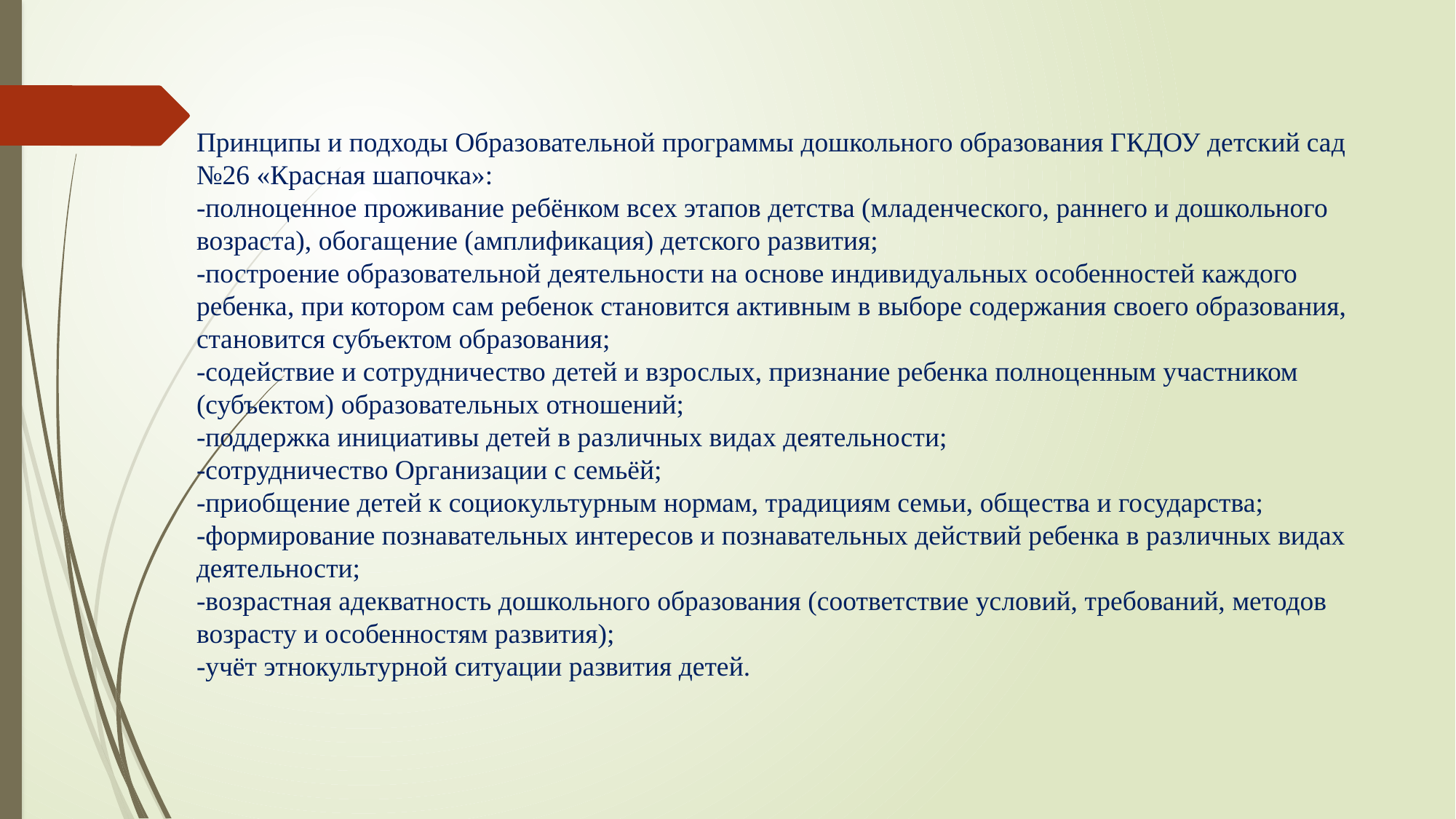

#
Принципы и подходы Образовательной программы дошкольного образования ГКДОУ детский сад №26 «Красная шапочка»:
-полноценное проживание ребёнком всех этапов детства (младенческого, раннего и дошкольного возраста), обогащение (амплификация) детского развития;
-построение образовательной деятельности на основе индивидуальных особенностей каждого ребенка, при котором сам ребенок становится активным в выборе содержания своего образования, становится субъектом образования;
-содействие и сотрудничество детей и взрослых, признание ребенка полноценным участником (субъектом) образовательных отношений;
-поддержка инициативы детей в различных видах деятельности;
-сотрудничество Организации с семьёй;
-приобщение детей к социокультурным нормам, традициям семьи, общества и государства;
-формирование познавательных интересов и познавательных действий ребенка в различных видах деятельности;
-возрастная адекватность дошкольного образования (соответствие условий, требований, методов возрасту и особенностям развития);
-учёт этнокультурной ситуации развития детей.